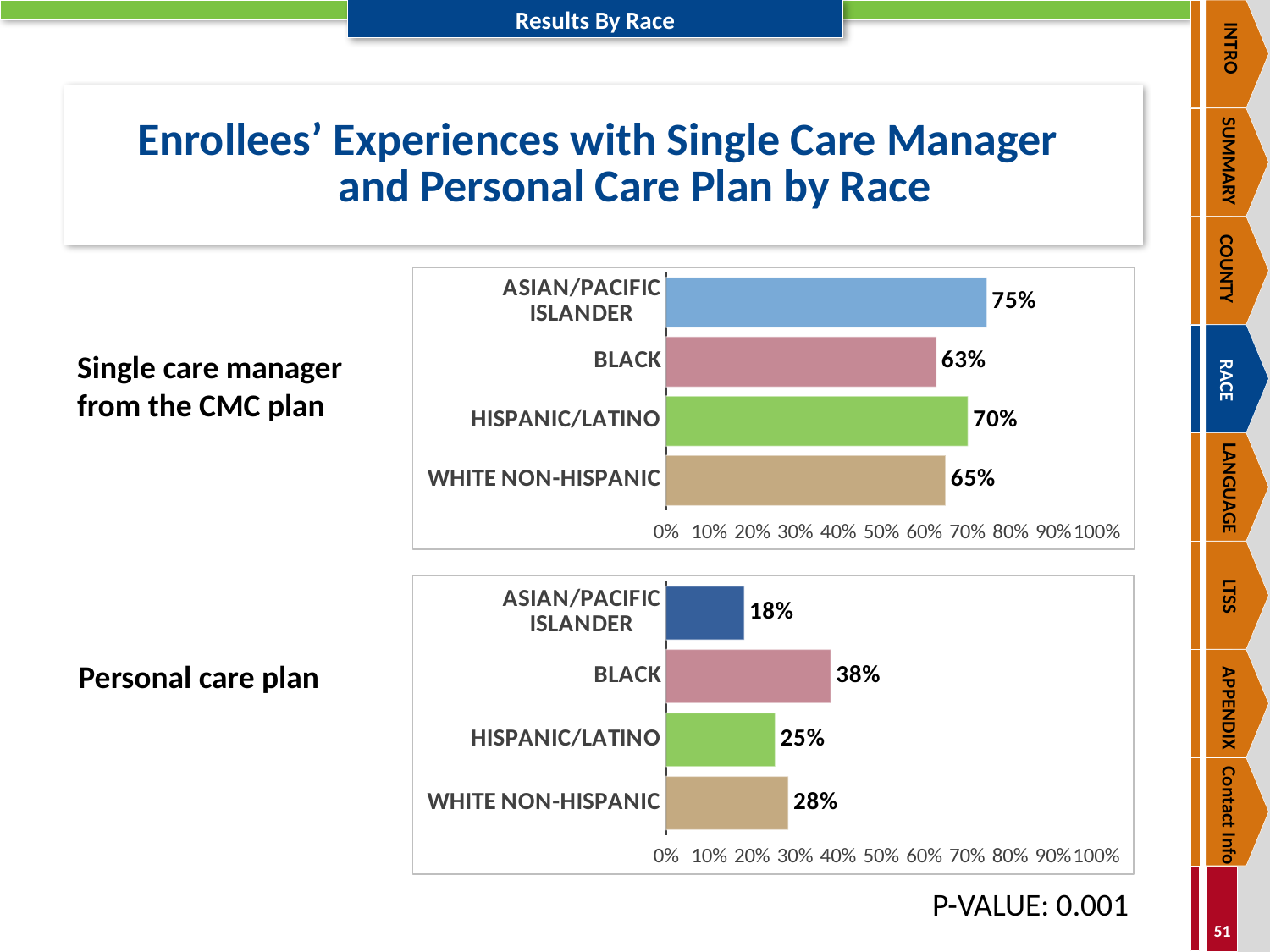

INTRO
SUMMARY
COUNTY
RACE
LANGUAGE
LTSS
APPENDIX
Contact Info
# Enrollees’ Experiences with Single Care Manager and Personal Care Plan by Race

### Chart

| Category | 2018 |
|---|---|
| WHITE NON-HISPANIC | 0.649572649572649 |
| HISPANIC/LATINO | 0.701657458563536 |
| BLACK | 0.628205128205128 |
| ASIAN/PACIFIC ISLANDER | 0.745098039215686 |
Single care manager from the CMC plan

### Chart

| Category | 2018 |
|---|---|
| WHITE NON-HISPANIC | 0.284574468085106 |
| HISPANIC/LATINO | 0.254162042175361 |
| BLACK | 0.383419689119171 |
| ASIAN/PACIFIC ISLANDER | 0.182186234817814 |
Personal care plan
P-VALUE: 0.001